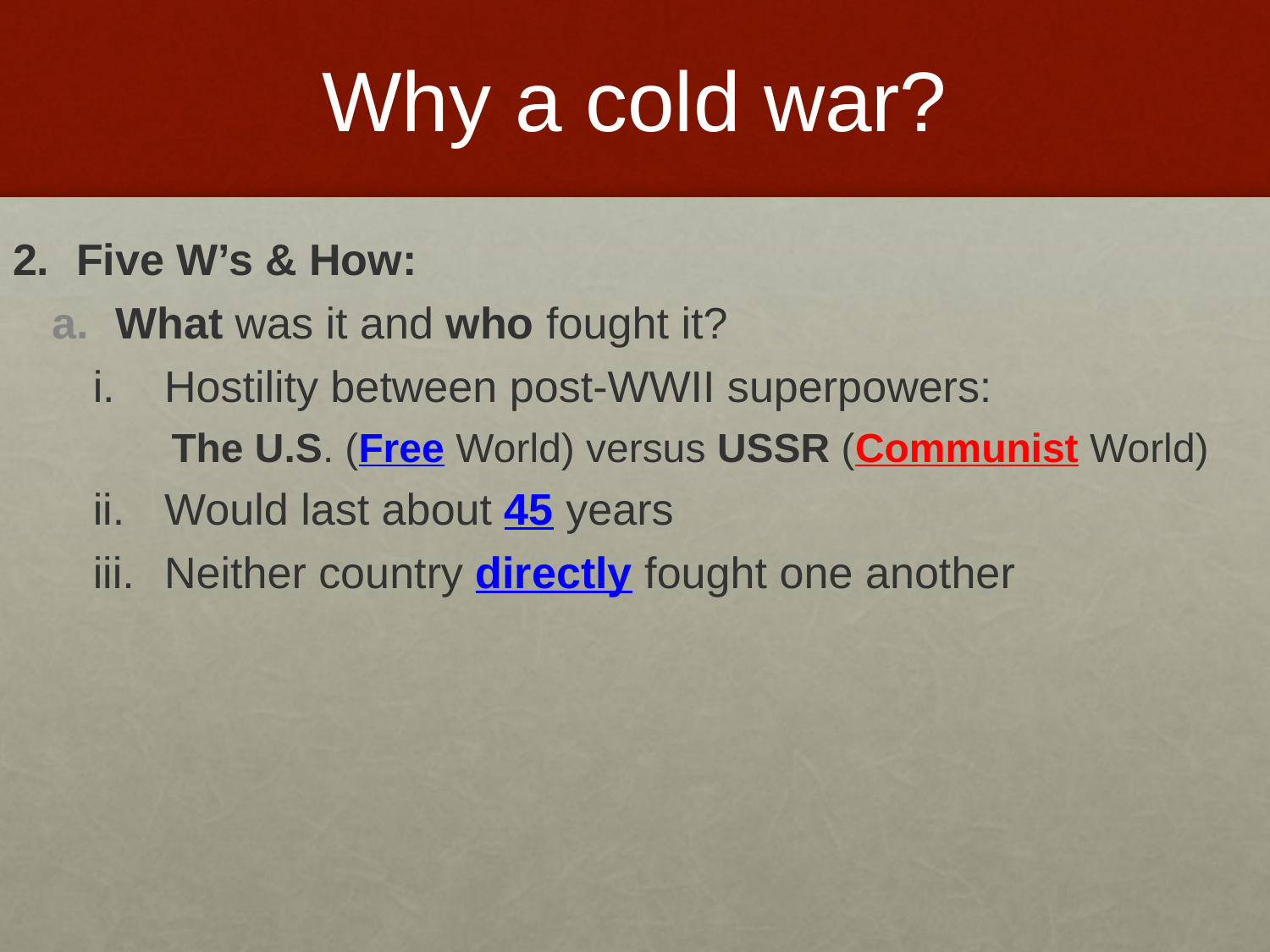

# Why a cold war?
Five W’s & How:
What was it and who fought it?
Hostility between post-WWII superpowers:
       The U.S. (Free World) versus USSR (Communist World)
Would last about 45 years
Neither country directly fought one another